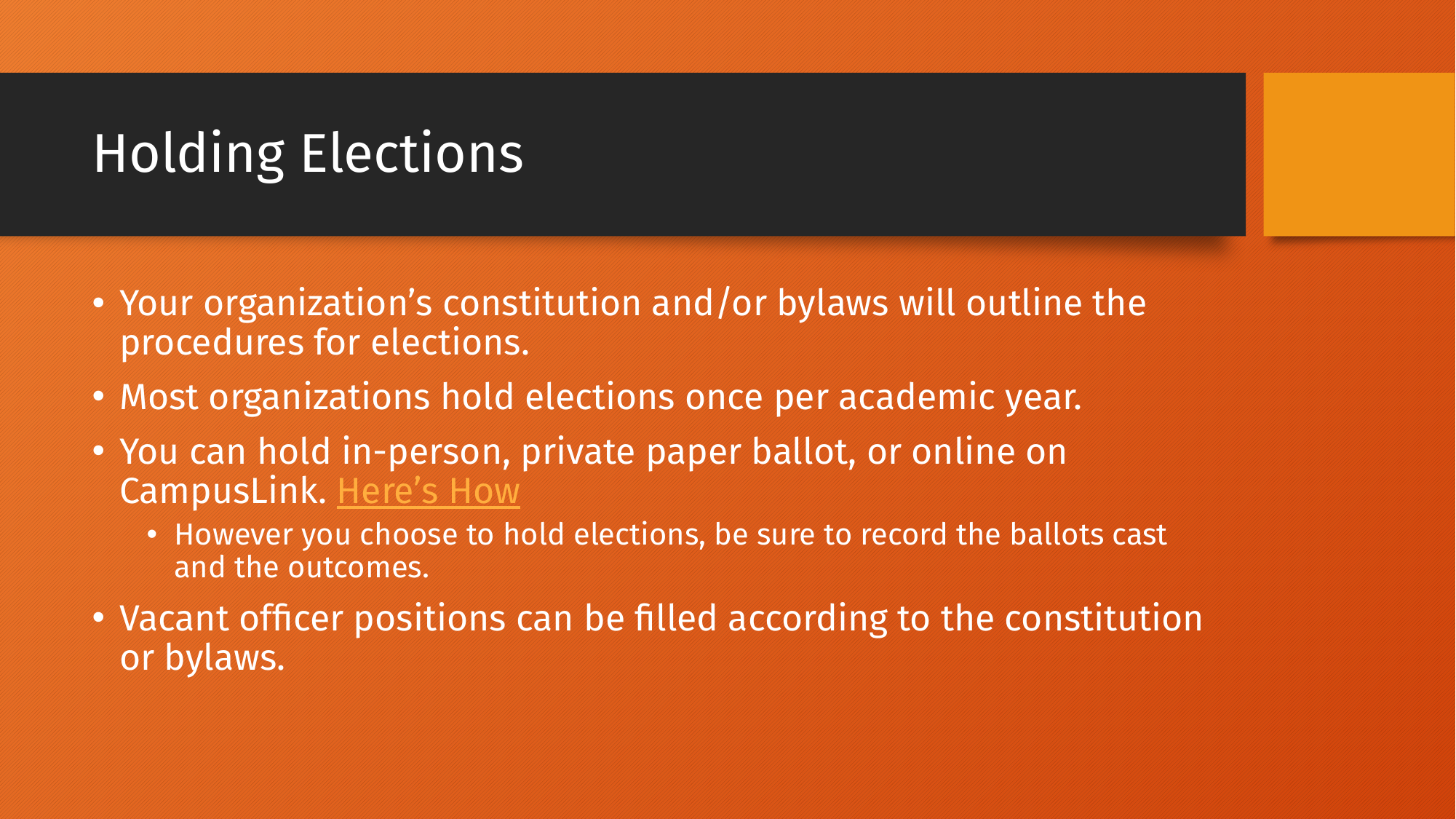

# Holding Elections
Your organization’s constitution and/or bylaws will outline the procedures for elections.
Most organizations hold elections once per academic year.
You can hold in-person, private paper ballot, or online on CampusLink. Here’s How
However you choose to hold elections, be sure to record the ballots cast and the outcomes.
Vacant officer positions can be filled according to the constitution or bylaws.